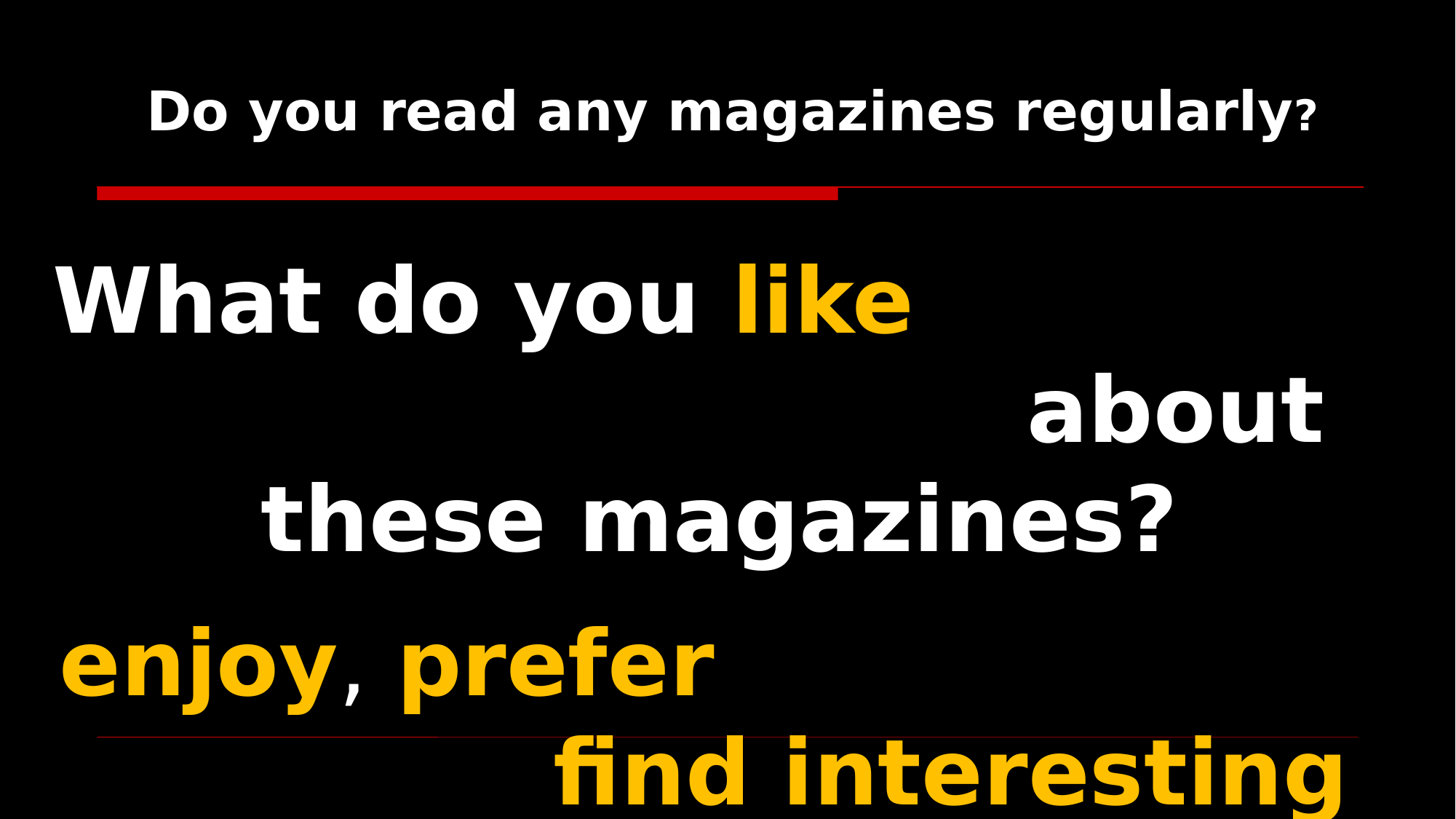

# 2. Do you read any magazines regularly?

What do you like                                           about these magazines?

enjoy, prefer                                      find interesting